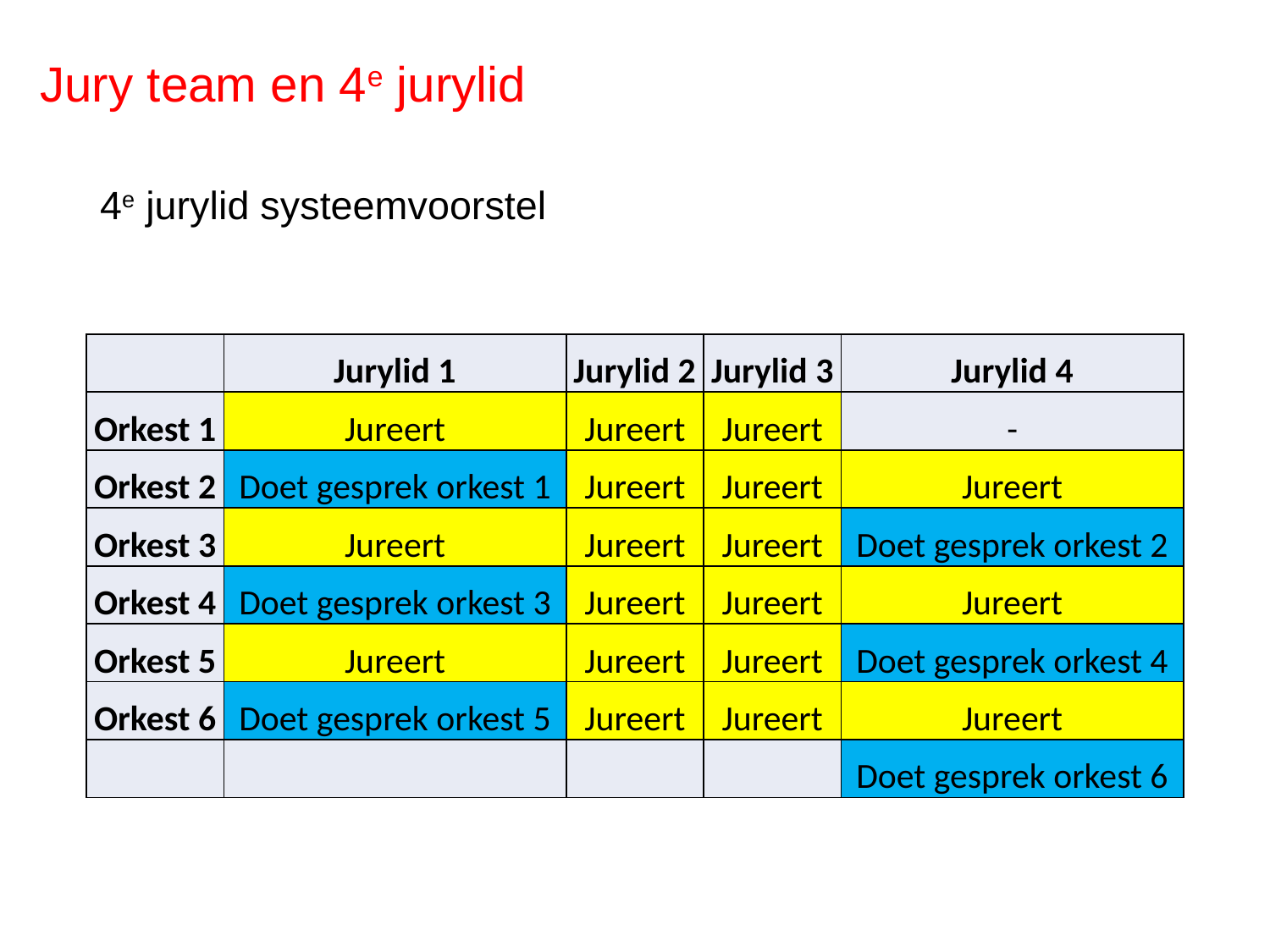

Jury team en 4e jurylid
# 4e jurylid systeemvoorstel
|  | Jurylid 1 | Jurylid 2 | Jurylid 3 | Jurylid 4 |
| --- | --- | --- | --- | --- |
| Orkest 1 | Jureert | Jureert | Jureert | - |
| Orkest 2 | Doet gesprek orkest 1 | Jureert | Jureert | Jureert |
| Orkest 3 | Jureert | Jureert | Jureert | Doet gesprek orkest 2 |
| Orkest 4 | Doet gesprek orkest 3 | Jureert | Jureert | Jureert |
| Orkest 5 | Jureert | Jureert | Jureert | Doet gesprek orkest 4 |
| Orkest 6 | Doet gesprek orkest 5 | Jureert | Jureert | Jureert |
|  |  |  |  | Doet gesprek orkest 6 |